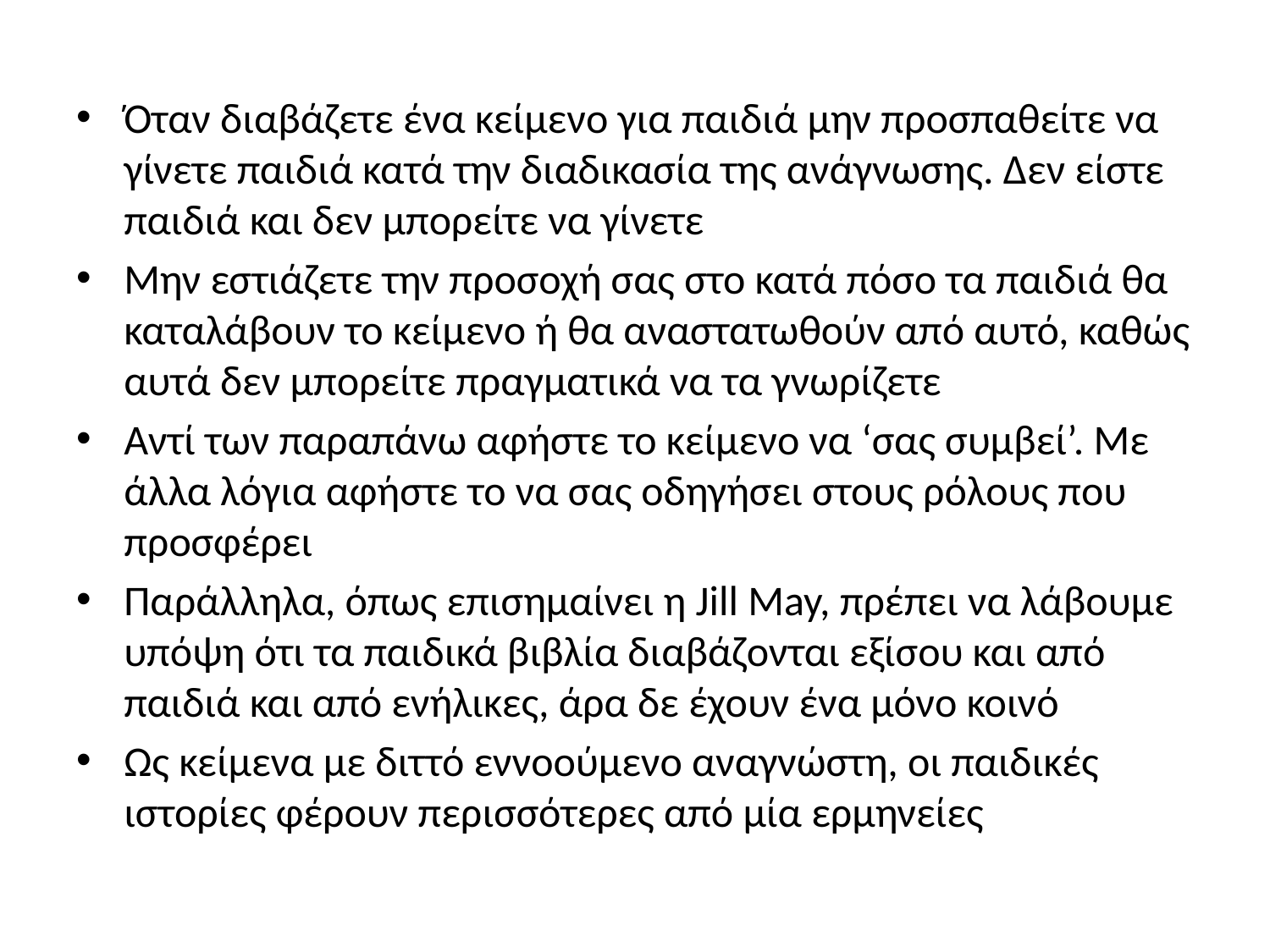

#
Όταν διαβάζετε ένα κείμενο για παιδιά μην προσπαθείτε να γίνετε παιδιά κατά την διαδικασία της ανάγνωσης. Δεν είστε παιδιά και δεν μπορείτε να γίνετε
Μην εστιάζετε την προσοχή σας στο κατά πόσο τα παιδιά θα καταλάβουν το κείμενο ή θα αναστατωθούν από αυτό, καθώς αυτά δεν μπορείτε πραγματικά να τα γνωρίζετε
Αντί των παραπάνω αφήστε το κείμενο να ‘σας συμβεί’. Με άλλα λόγια αφήστε το να σας οδηγήσει στους ρόλους που προσφέρει
Παράλληλα, όπως επισημαίνει η Jill May, πρέπει να λάβουμε υπόψη ότι τα παιδικά βιβλία διαβάζονται εξίσου και από παιδιά και από ενήλικες, άρα δε έχουν ένα μόνο κοινό
Ως κείμενα με διττό εννοούμενο αναγνώστη, οι παιδικές ιστορίες φέρουν περισσότερες από μία ερμηνείες